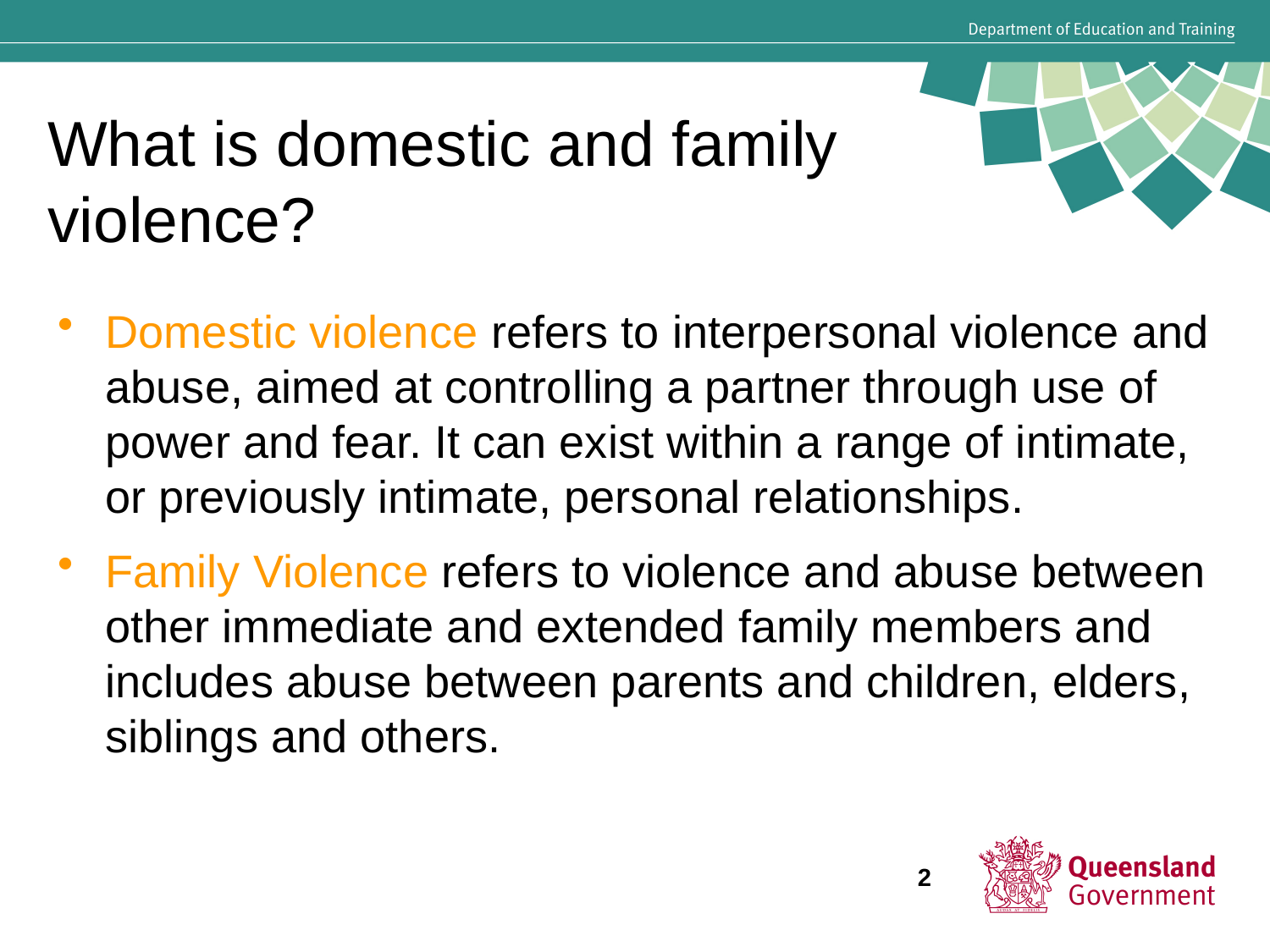

# What is domestic and family violence?
Domestic violence refers to interpersonal violence and abuse, aimed at controlling a partner through use of power and fear. It can exist within a range of intimate, or previously intimate, personal relationships.
Family Violence refers to violence and abuse between other immediate and extended family members and includes abuse between parents and children, elders, siblings and others.

2